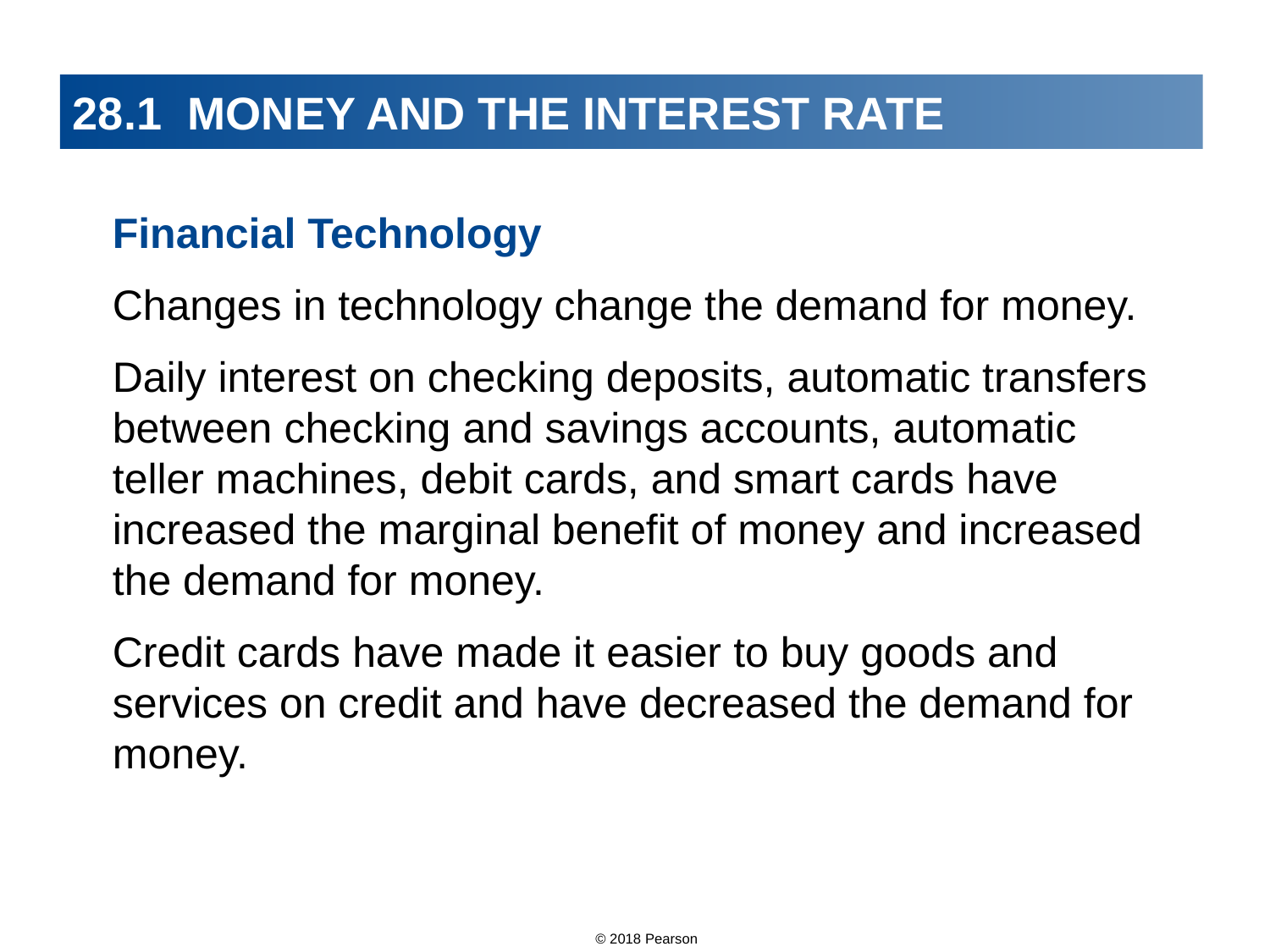

# 28.1  MONEY AND THE INTEREST RATE
Financial Technology
Changes in technology change the demand for money.
Daily interest on checking deposits, automatic transfers between checking and savings accounts, automatic teller machines, debit cards, and smart cards have increased the marginal benefit of money and increased the demand for money.
Credit cards have made it easier to buy goods and services on credit and have decreased the demand for money.